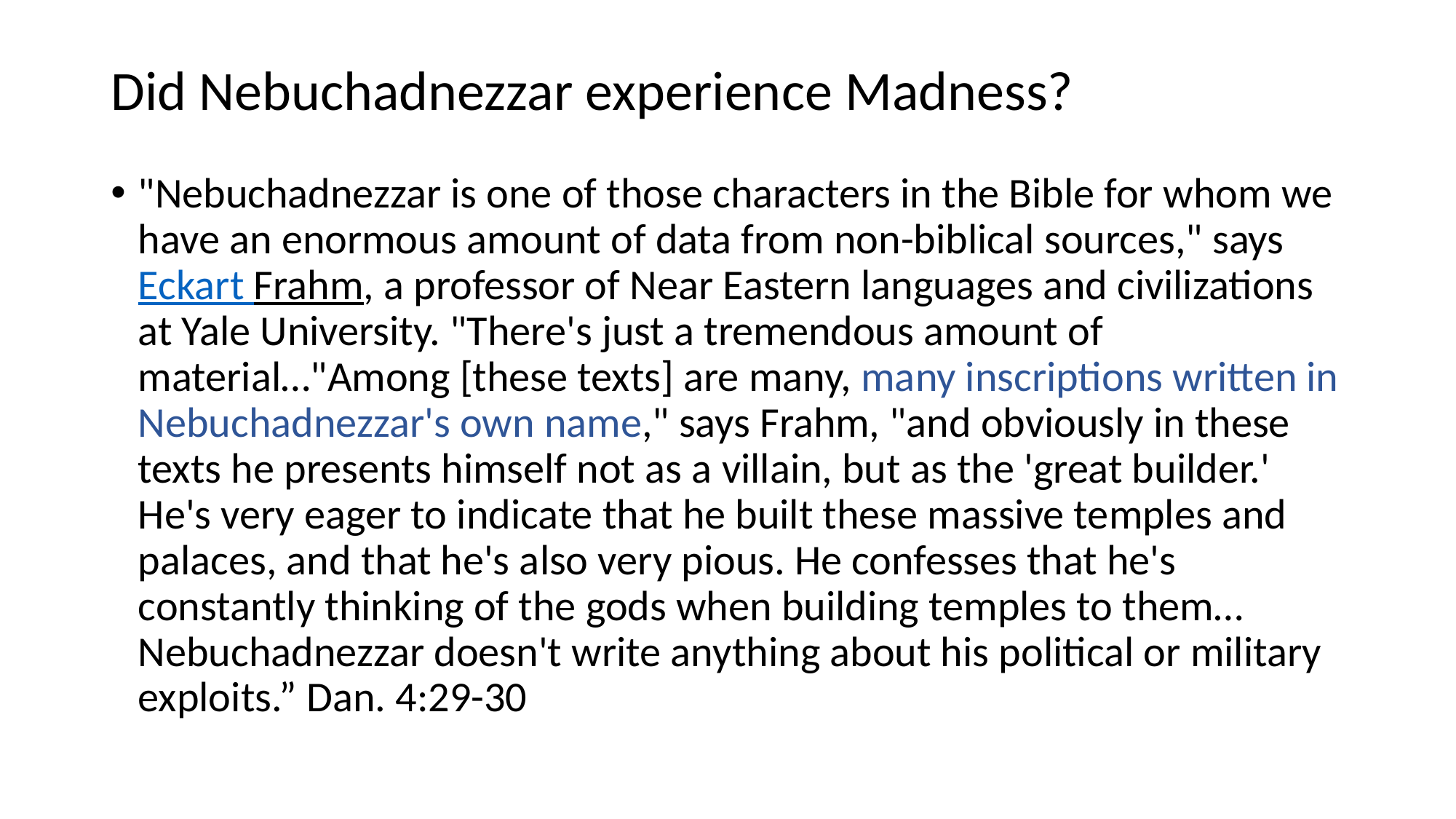

# Did Nebuchadnezzar experience Madness?
"Nebuchadnezzar is one of those characters in the Bible for whom we have an enormous amount of data from non-biblical sources," says Eckart Frahm, a professor of Near Eastern languages and civilizations at Yale University. "There's just a tremendous amount of material…"Among [these texts] are many, many inscriptions written in Nebuchadnezzar's own name," says Frahm, "and obviously in these texts he presents himself not as a villain, but as the 'great builder.' He's very eager to indicate that he built these massive temples and palaces, and that he's also very pious. He confesses that he's constantly thinking of the gods when building temples to them…Nebuchadnezzar doesn't write anything about his political or military exploits.” Dan. 4:29-30